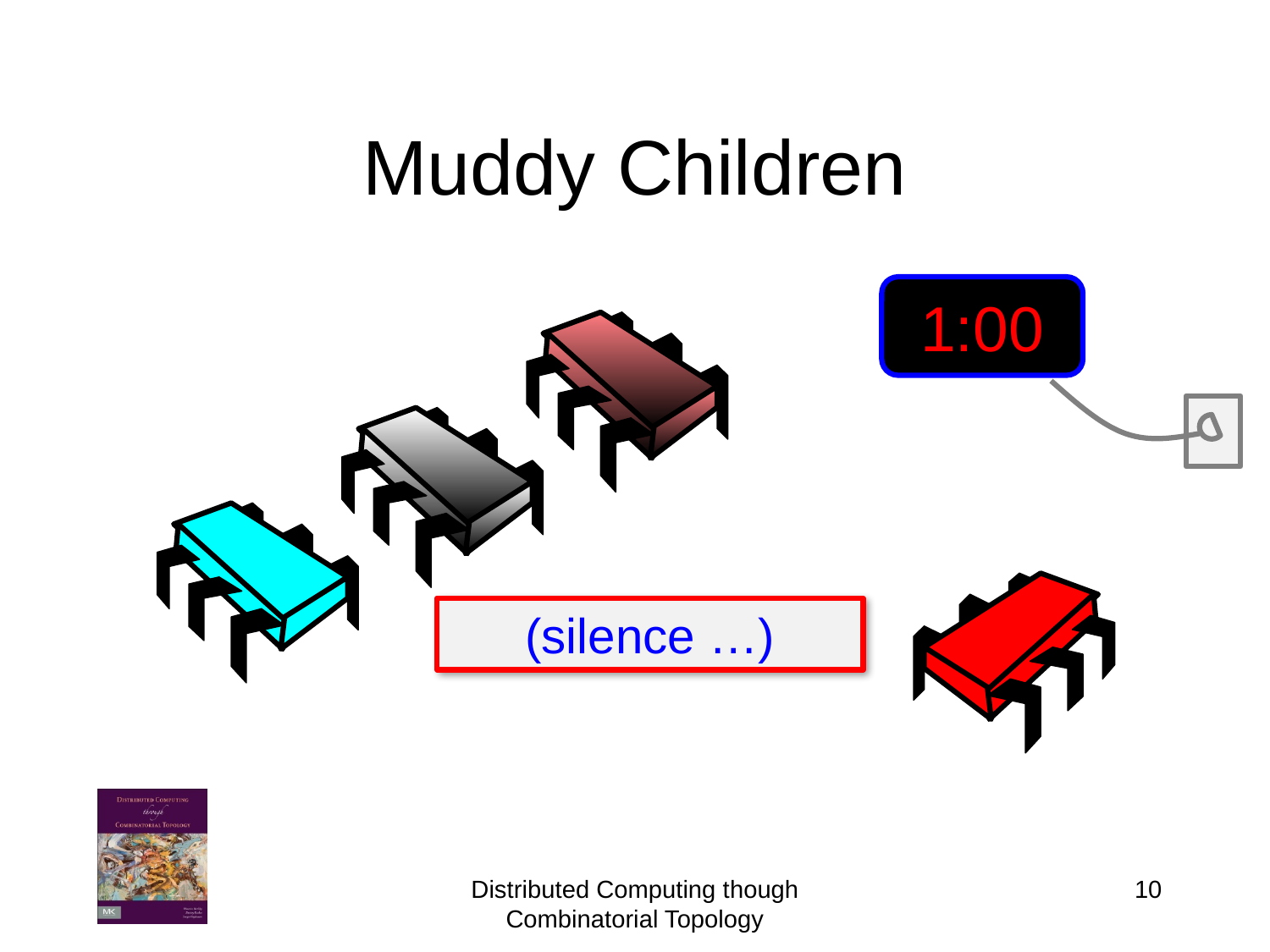

# Muddy Children
1:00

(silence …)
10
Distributed Computing though Combinatorial Topology